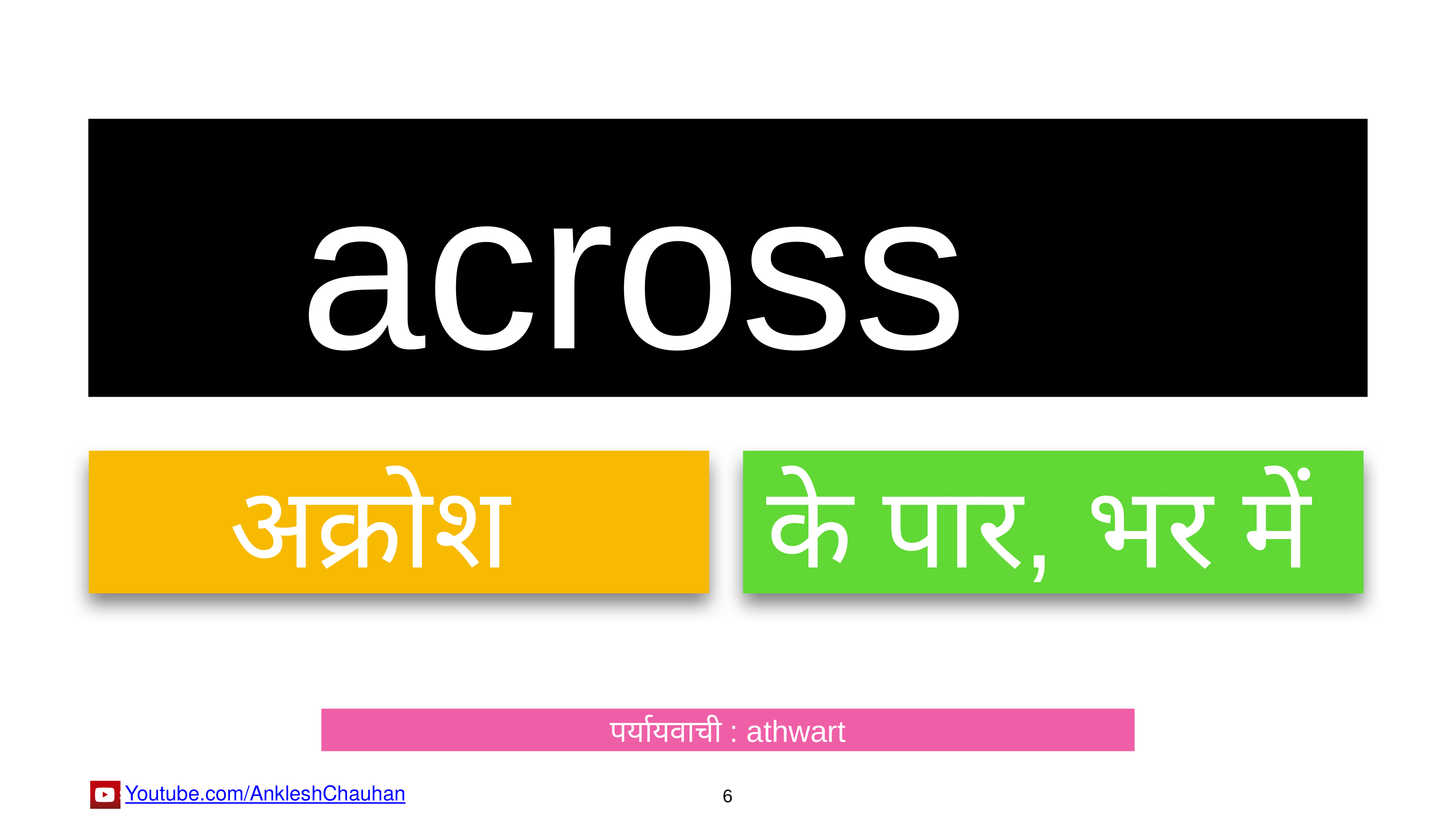

across
अक्रोश
के पार, भर में
पर्यायवाची : athwart
6